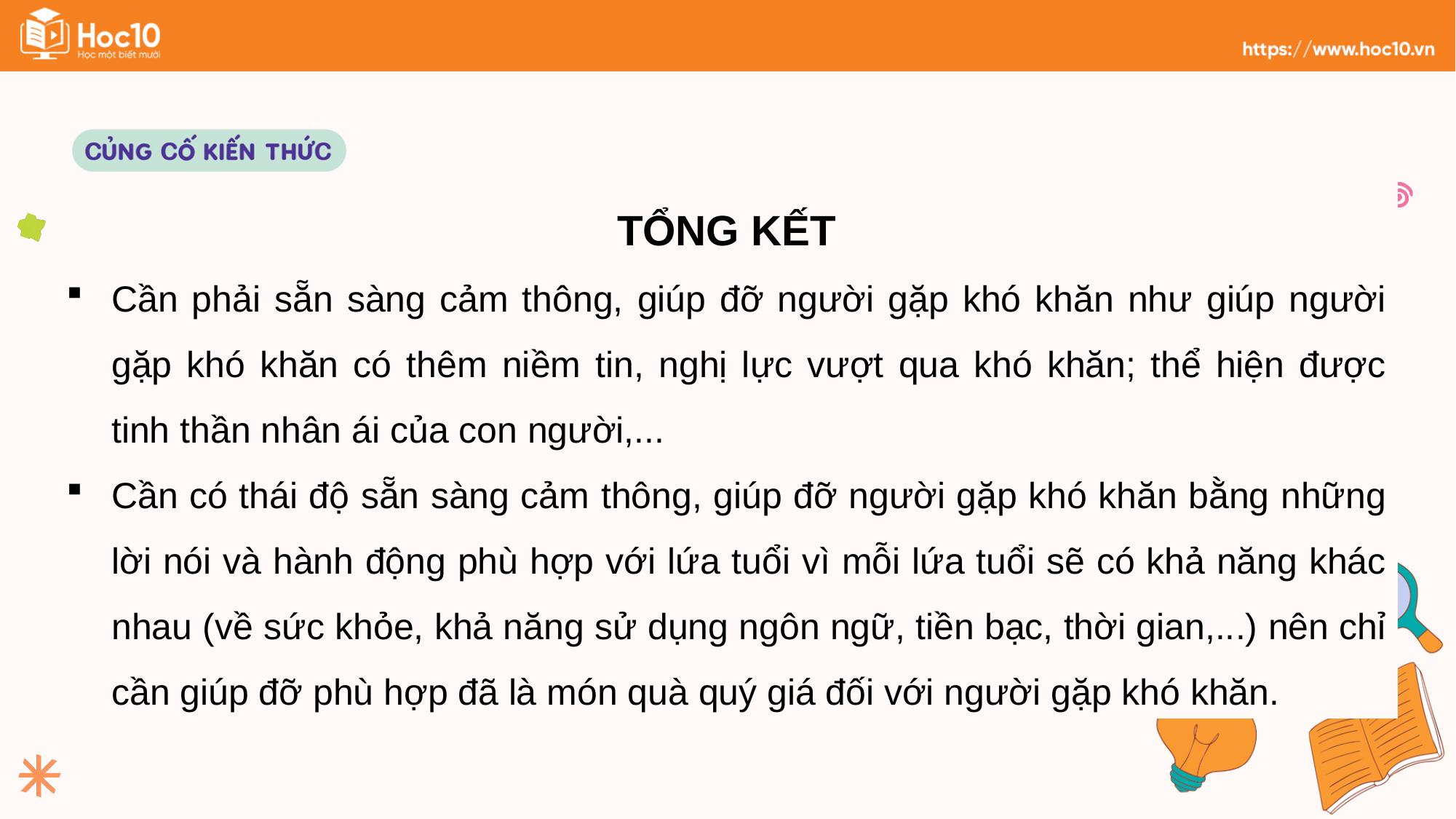

TỔNG KẾT
Cần phải sẵn sàng cảm thông, giúp đỡ người gặp khó khăn như giúp người gặp khó khăn có thêm niềm tin, nghị lực vượt qua khó khăn; thể hiện được tinh thần nhân ái của con người,...
Cần có thái độ sẵn sàng cảm thông, giúp đỡ người gặp khó khăn bằng những lời nói và hành động phù hợp với lứa tuổi vì mỗi lứa tuổi sẽ có khả năng khác nhau (về sức khỏe, khả năng sử dụng ngôn ngữ, tiền bạc, thời gian,...) nên chỉ cần giúp đỡ phù hợp đã là món quà quý giá đối với người gặp khó khăn.